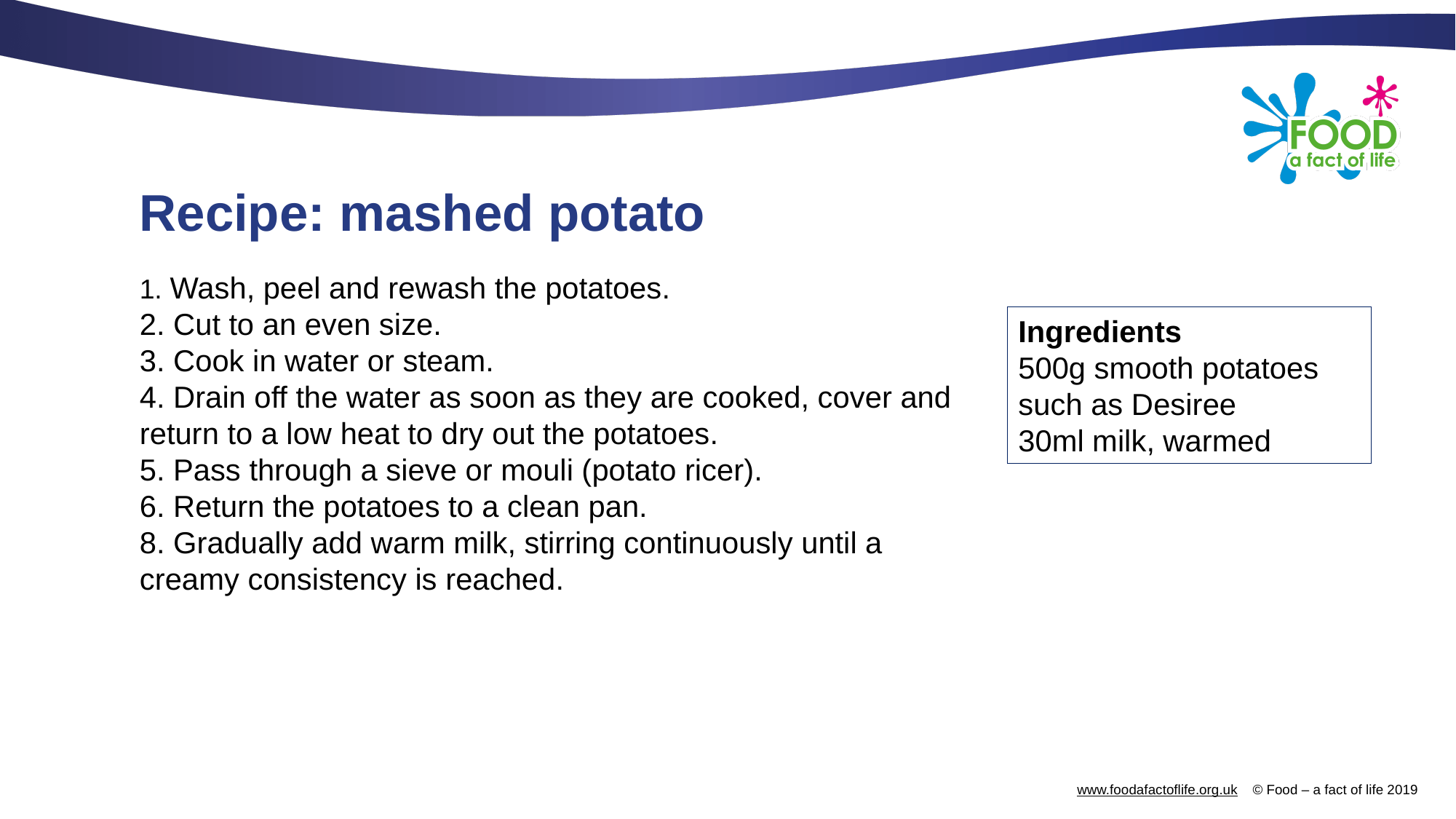

# Recipe: mashed potato
1. Wash, peel and rewash the potatoes.
2. Cut to an even size.
3. Cook in water or steam.
4. Drain off the water as soon as they are cooked, cover and return to a low heat to dry out the potatoes.
5. Pass through a sieve or mouli (potato ricer).
6. Return the potatoes to a clean pan.
8. Gradually add warm milk, stirring continuously until a creamy consistency is reached.

Ingredients
500g smooth potatoes such as Desiree
30ml milk, warmed